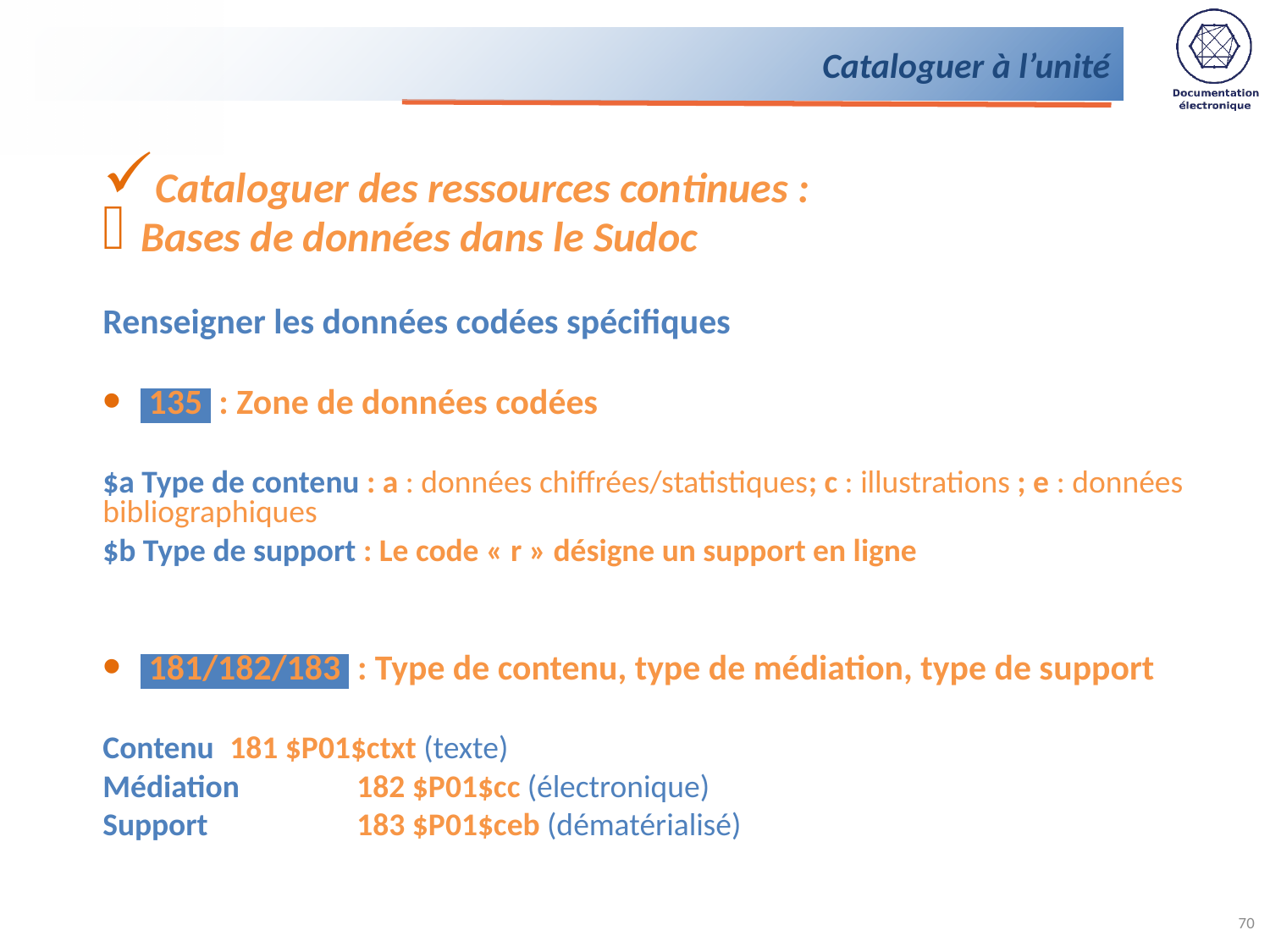

# Cataloguer à l’unité
Cataloguer des ressources continues :
Bases de données dans le Sudoc

Renseigner les données codées spécifiques

 135  : Zone de données codées

$a Type de contenu : a : données chiffrées/statistiques; c : illustrations ; e : données bibliographiques
$b Type de support : Le code « r » désigne un support en ligne

 181/182/183  : Type de contenu, type de médiation, type de support

Contenu 	181 $P01$ctxt (texte)
Médiation	182 $P01$cc (électronique)
Support		183 $P01$ceb (dématérialisé)

70